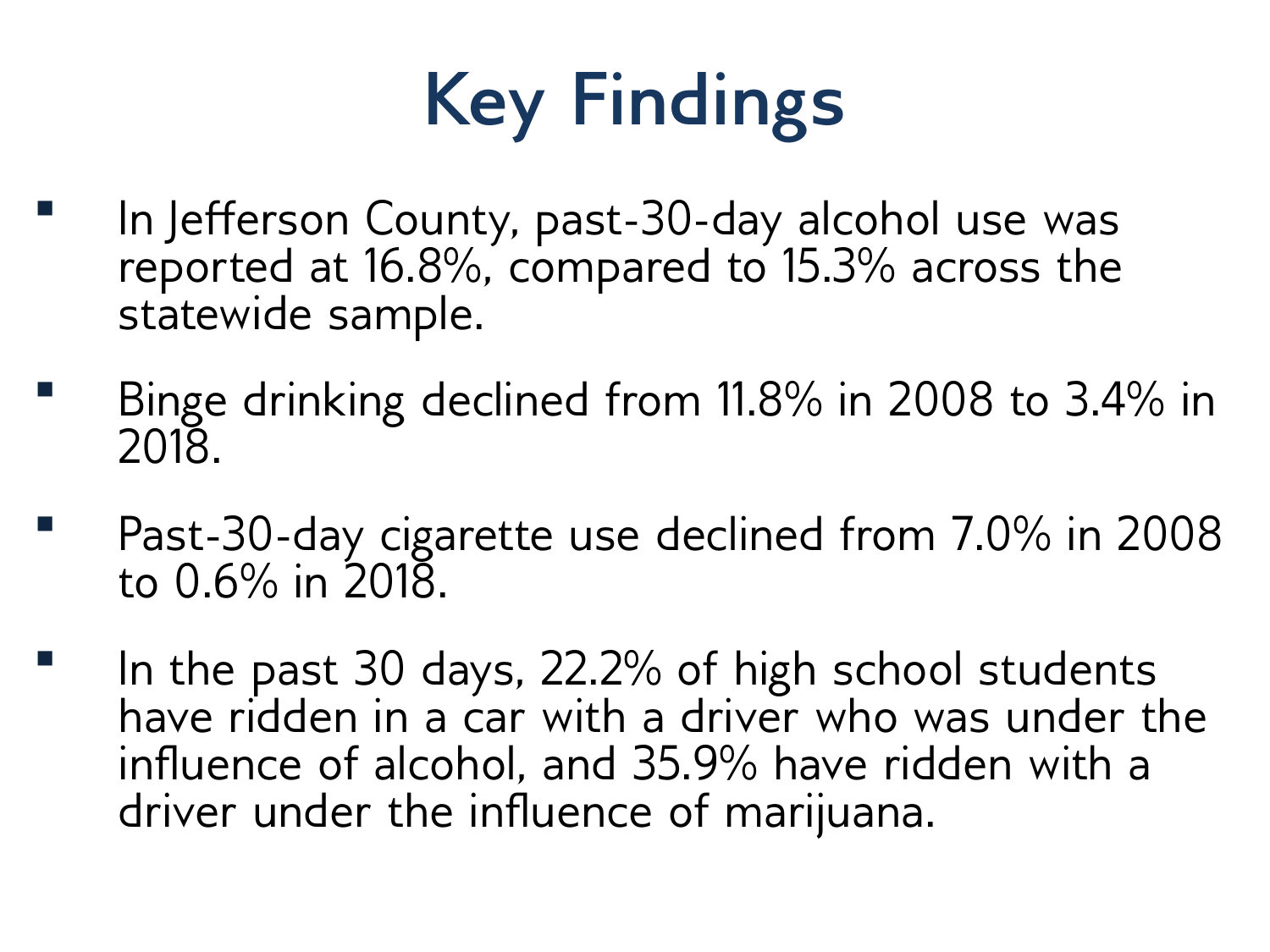

Key Findings
In Jefferson County, past-30-day alcohol use was reported at 16.8%, compared to 15.3% across the statewide sample.
Binge drinking declined from 11.8% in 2008 to 3.4% in 2018.
Past-30-day cigarette use declined from 7.0% in 2008 to 0.6% in 2018.
In the past 30 days, 22.2% of high school students have ridden in a car with a driver who was under the influence of alcohol, and 35.9% have ridden with a driver under the influence of marijuana.